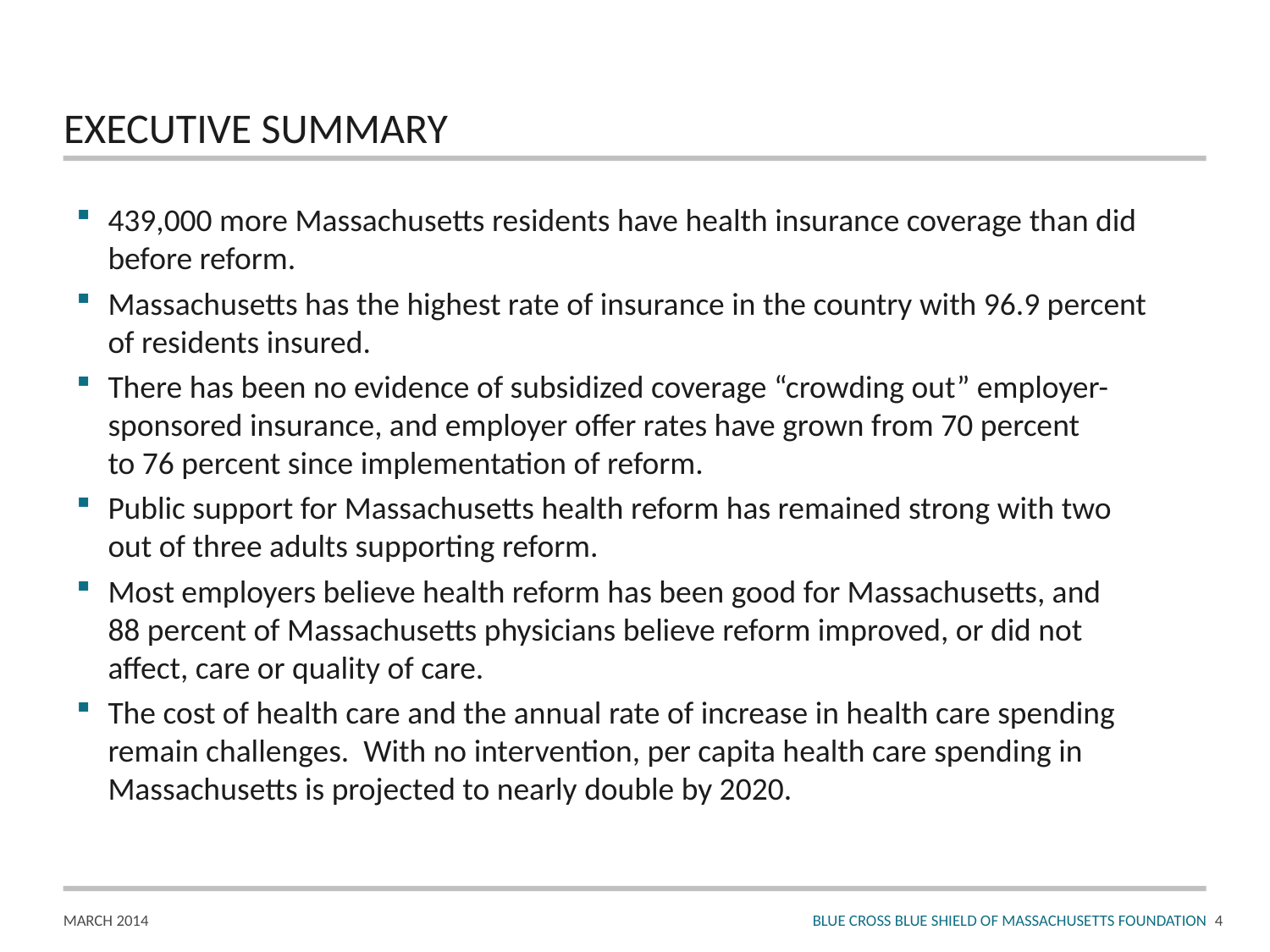

# EXECUTIVE SUMMARY
439,000 more Massachusetts residents have health insurance coverage than did before reform.
Massachusetts has the highest rate of insurance in the country with 96.9 percent
of residents insured.
There has been no evidence of subsidized coverage “crowding out” employer-sponsored insurance, and employer offer rates have grown from 70 percent
to 76 percent since implementation of reform.
Public support for Massachusetts health reform has remained strong with two
out of three adults supporting reform.
Most employers believe health reform has been good for Massachusetts, and
88 percent of Massachusetts physicians believe reform improved, or did not
affect, care or quality of care.
The cost of health care and the annual rate of increase in health care spending remain challenges.  With no intervention, per capita health care spending in Massachusetts is projected to nearly double by 2020.
4